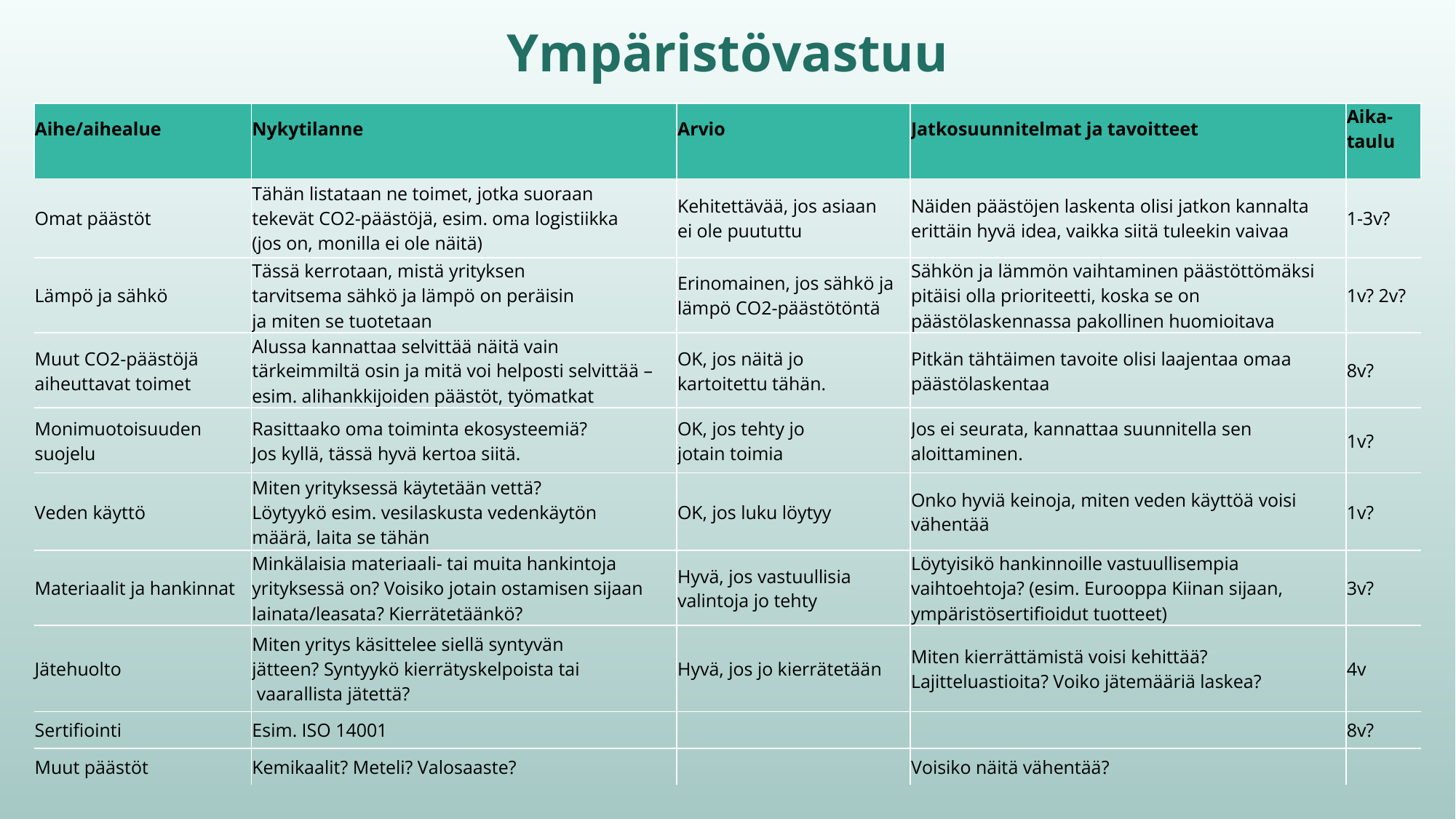

# Ympäristövastuu
| Aihe/aihealue | Nykytilanne | Arvio | Jatkosuunnitelmat ja tavoitteet | Aika- taulu |
| --- | --- | --- | --- | --- |
| Omat päästöt | Tähän listataan ne toimet, jotka suoraan tekevät CO2-päästöjä, esim. oma logistiikka (jos on, monilla ei ole näitä) | Kehitettävää, jos asiaan ei ole puututtu | Näiden päästöjen laskenta olisi jatkon kannalta erittäin hyvä idea, vaikka siitä tuleekin vaivaa | 1-3v? |
| Lämpö ja sähkö | Tässä kerrotaan, mistä yrityksen tarvitsema sähkö ja lämpö on peräisin ja miten se tuotetaan | Erinomainen, jos sähkö ja lämpö CO2-päästötöntä | Sähkön ja lämmön vaihtaminen päästöttömäksi pitäisi olla prioriteetti, koska se on päästölaskennassa pakollinen huomioitava | 1v? 2v? |
| Muut CO2-päästöjä aiheuttavat toimet | Alussa kannattaa selvittää näitä vain tärkeimmiltä osin ja mitä voi helposti selvittää – esim. alihankkijoiden päästöt, työmatkat | OK, jos näitä jo kartoitettu tähän. | Pitkän tähtäimen tavoite olisi laajentaa omaa päästölaskentaa | 8v? |
| Monimuotoisuuden suojelu | Rasittaako oma toiminta ekosysteemiä? Jos kyllä, tässä hyvä kertoa siitä. | OK, jos tehty jo jotain toimia | Jos ei seurata, kannattaa suunnitella sen aloittaminen. | 1v? |
| Veden käyttö | Miten yrityksessä käytetään vettä? Löytyykö esim. vesilaskusta vedenkäytön määrä, laita se tähän | OK, jos luku löytyy | Onko hyviä keinoja, miten veden käyttöä voisi vähentää | 1v? |
| Materiaalit ja hankinnat | Minkälaisia materiaali- tai muita hankintoja yrityksessä on? Voisiko jotain ostamisen sijaan lainata/leasata? Kierrätetäänkö? | Hyvä, jos vastuullisia valintoja jo tehty | Löytyisikö hankinnoille vastuullisempia vaihtoehtoja? (esim. Eurooppa Kiinan sijaan, ympäristösertifioidut tuotteet) | 3v? |
| Jätehuolto | Miten yritys käsittelee siellä syntyvän jätteen? Syntyykö kierrätyskelpoista tai vaarallista jätettä? | Hyvä, jos jo kierrätetään | Miten kierrättämistä voisi kehittää? Lajitteluastioita? Voiko jätemääriä laskea? | 4v |
| Sertifiointi | Esim. ISO 14001 |  |  | 8v? |
| Muut päästöt | Kemikaalit? Meteli? Valosaaste? |  | Voisiko näitä vähentää? |  |